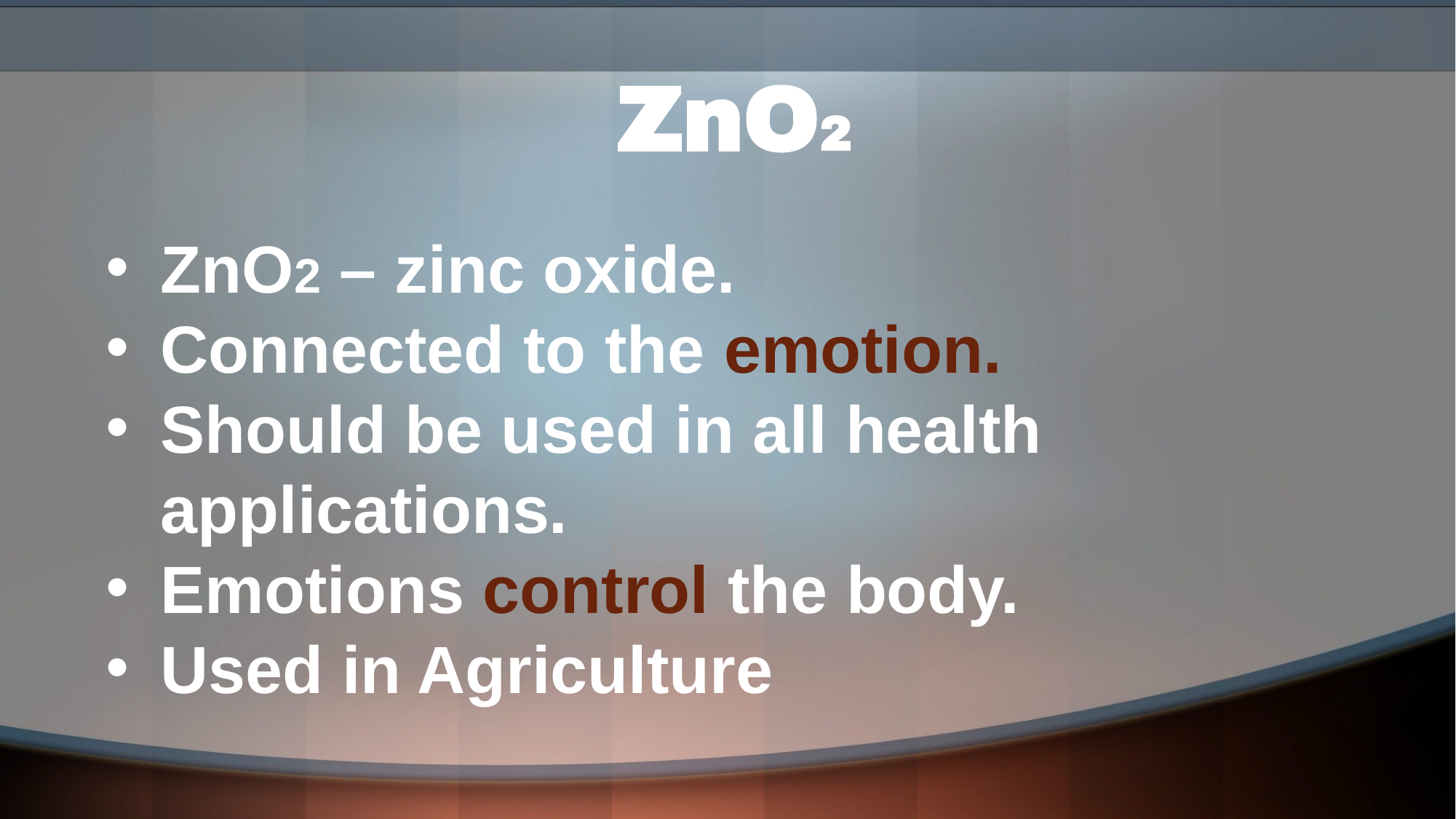

ZnO2

ZnO2 – zinc oxide.
Connected to the emotion.
Should be used in all health applications.
Emotions control the body.
Used in Agriculture